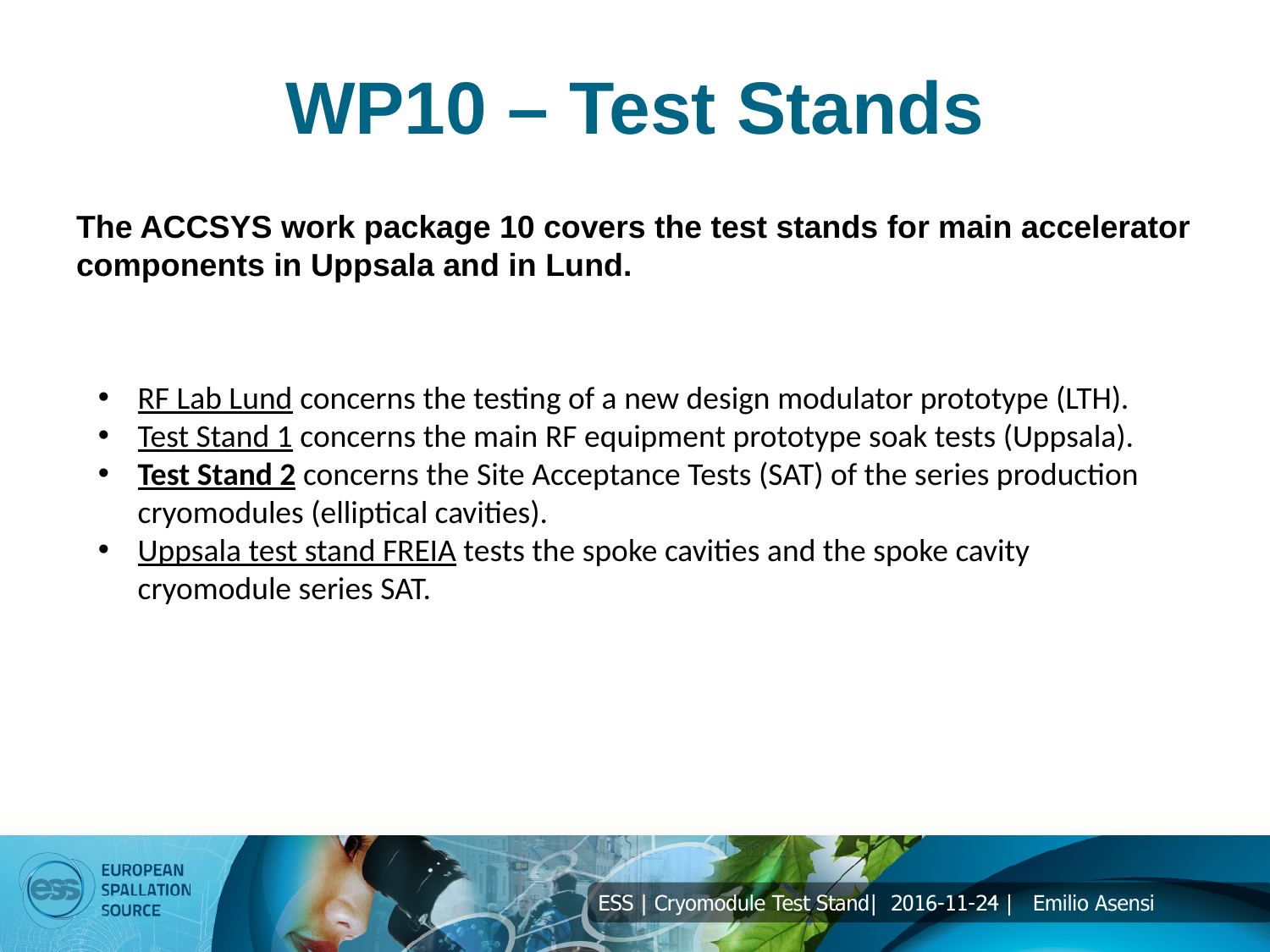

# WP10 – Test Stands
The ACCSYS work package 10 covers the test stands for main accelerator components in Uppsala and in Lund.

RF Lab Lund concerns the testing of a new design modulator prototype (LTH).
Test Stand 1 concerns the main RF equipment prototype soak tests (Uppsala).
Test Stand 2 concerns the Site Acceptance Tests (SAT) of the series production cryomodules (elliptical cavities).
Uppsala test stand FREIA tests the spoke cavities and the spoke cavity cryomodule series SAT.